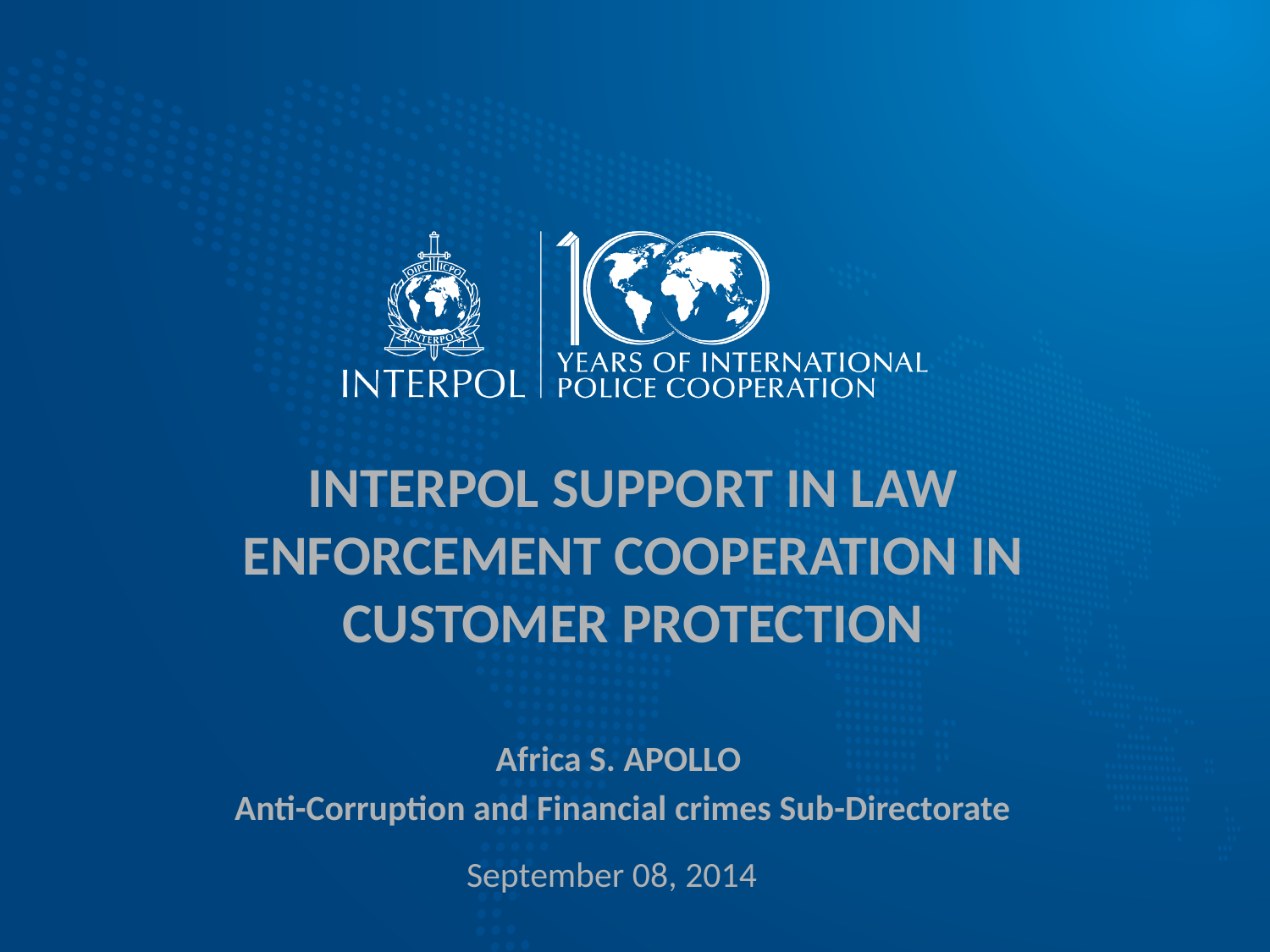

INTERPOL SUPPORT IN LAW ENFORCEMENT COOPERATION IN CUSTOMER PROTECTION
Africa S. APOLLO
Anti-Corruption and Financial crimes Sub-Directorate
September 08, 2014